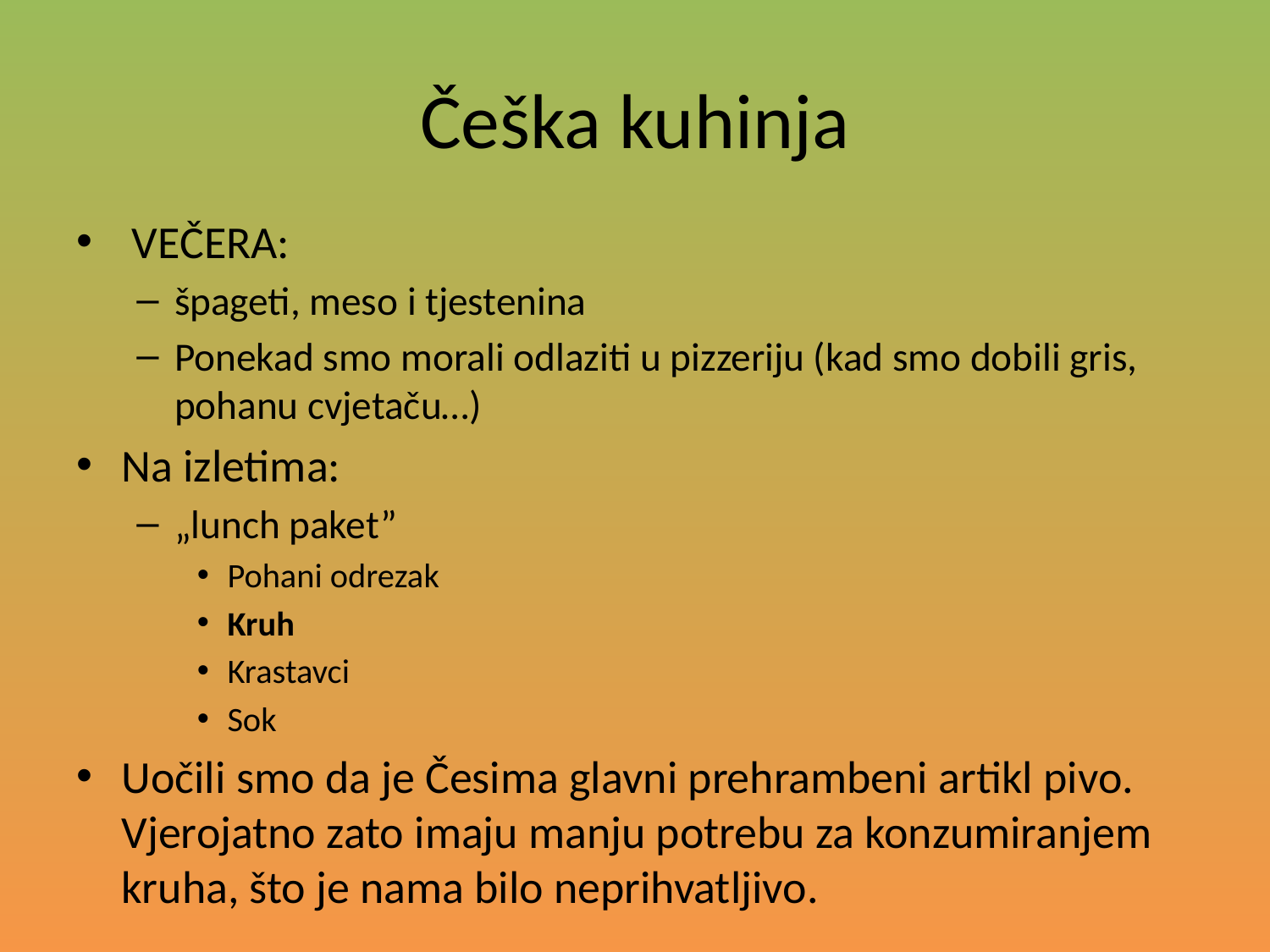

# Češka kuhinja
 VEČERA:
špageti, meso i tjestenina
Ponekad smo morali odlaziti u pizzeriju (kad smo dobili gris,  pohanu cvjetaču…)
Na izletima:
„lunch paket”
Pohani odrezak
Kruh
Krastavci
Sok
Uočili smo da je Česima glavni prehrambeni artikl pivo. Vjerojatno zato imaju manju potrebu za konzumiranjem kruha, što je nama bilo neprihvatljivo.